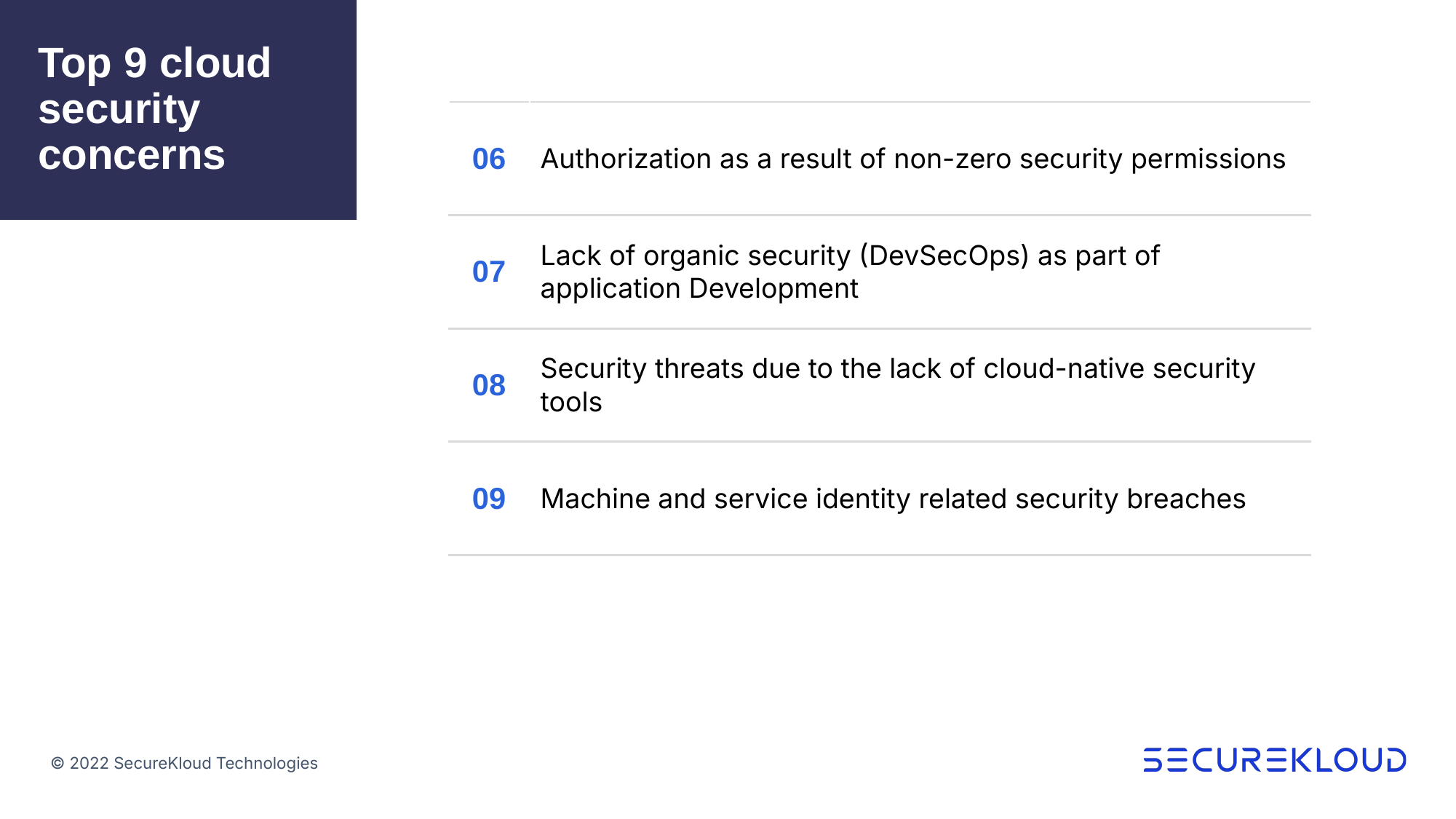

# Top 9 cloud security concerns
| 06 | Authorization as a result of non-zero security permissions |
| --- | --- |
| 07 | Lack of organic security (DevSecOps) as part of application Development |
| 08 | Security threats due to the lack of cloud-native security tools |
| 09 | Machine and service identity related security breaches |